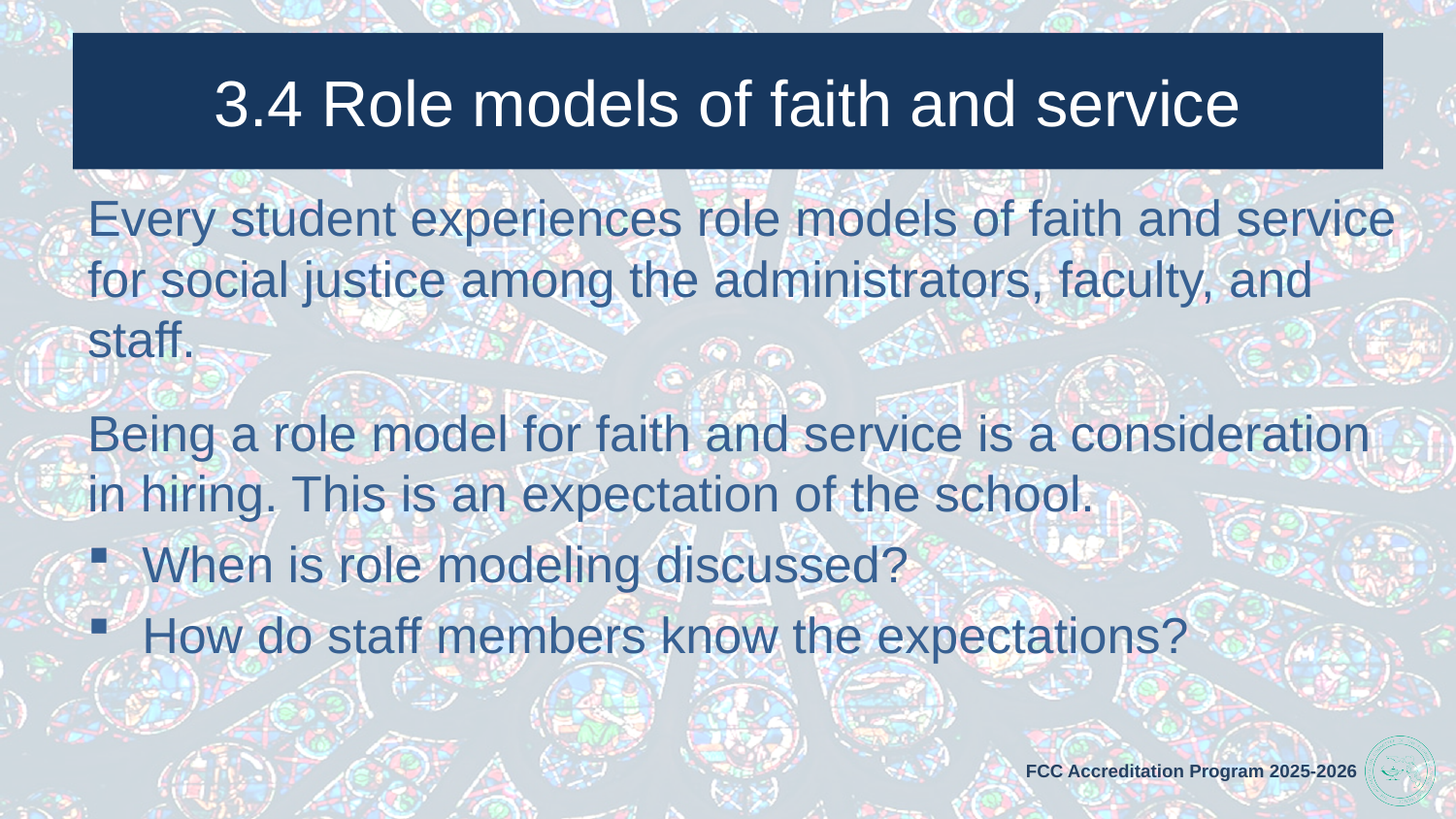

# 3.4 Role models of faith and service
Every student experiences role models of faith and service for social justice among the administrators, faculty, and staff.

Being a role model for faith and service is a consideration in hiring. This is an expectation of the school.
When is role modeling discussed?
How do staff members know the expectations?